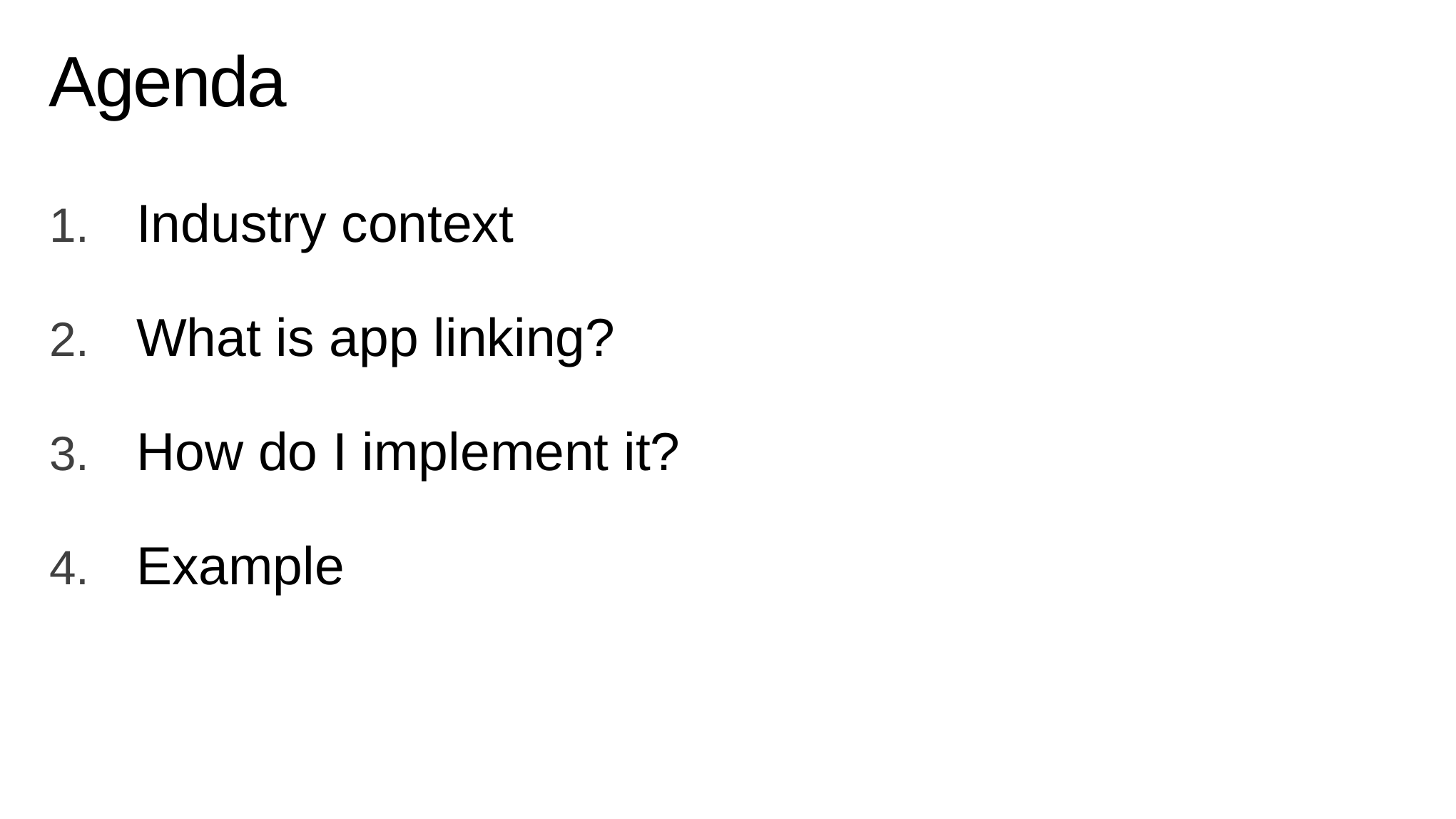

# Agenda
Industry context
What is app linking?
How do I implement it?
Example